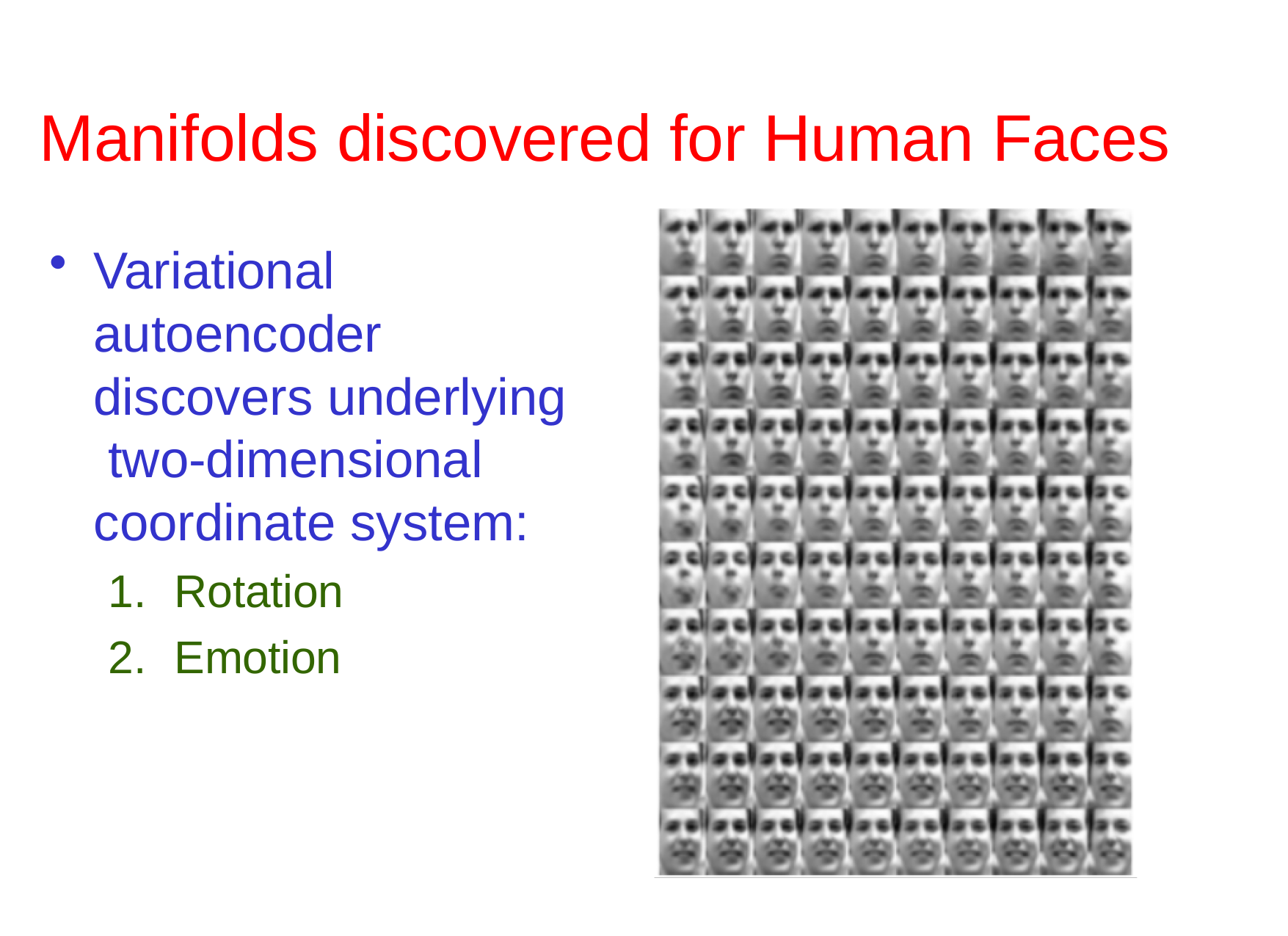

# Manifolds discovered for Human Faces

Variational  autoencoder  discovers underlying  two-dimensional  coordinate system:
Rotation
Emotion